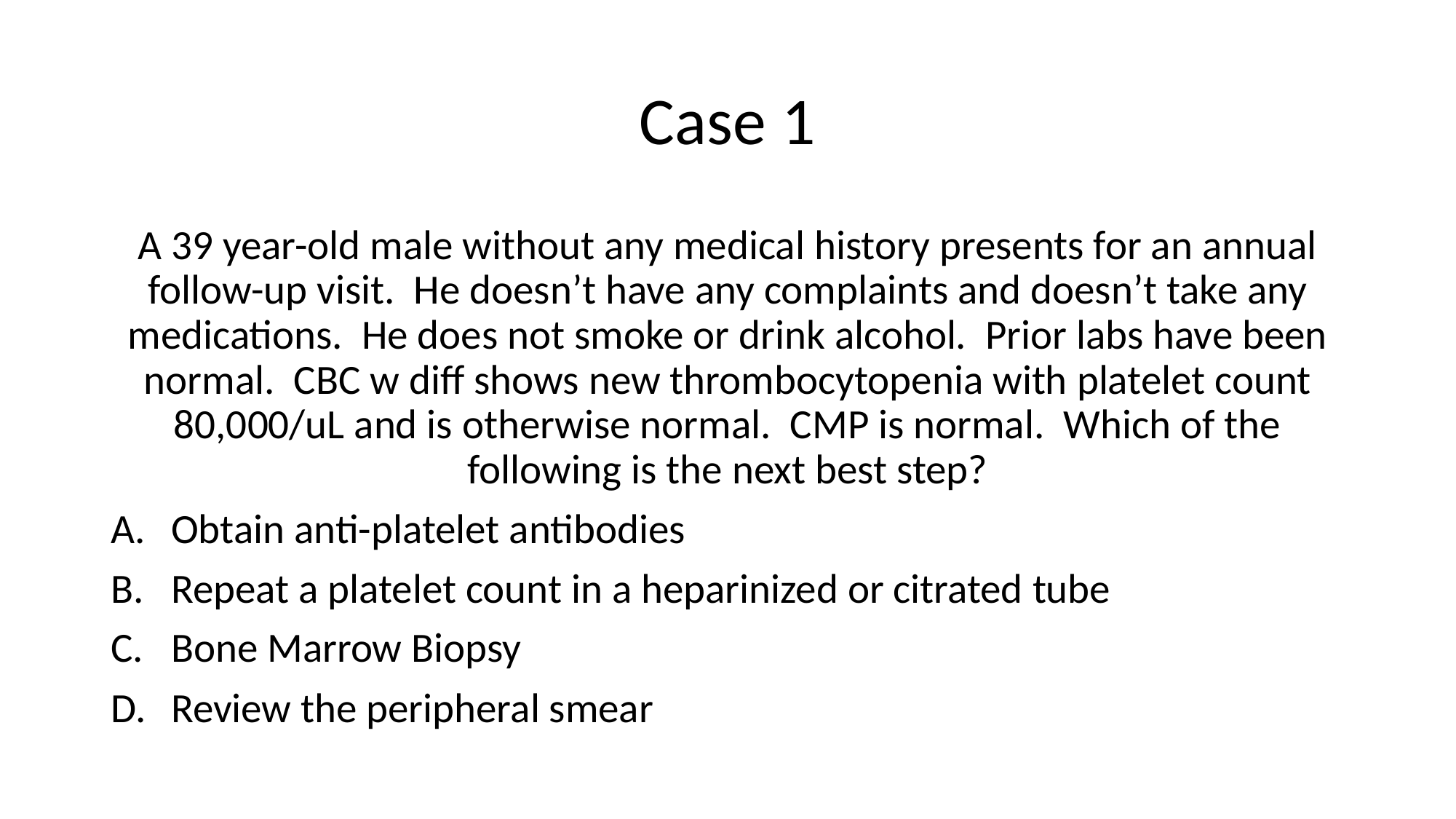

# Case 1
A 39 year-old male without any medical history presents for an annual follow-up visit.  He doesn’t have any complaints and doesn’t take any medications.  He does not smoke or drink alcohol.  Prior labs have been normal.  CBC w diff shows new thrombocytopenia with platelet count 80,000/uL and is otherwise normal.  CMP is normal.  Which of the following is the next best step?
Obtain anti-platelet antibodies
Repeat a platelet count in a heparinized or citrated tube
Bone Marrow Biopsy
Review the peripheral smear